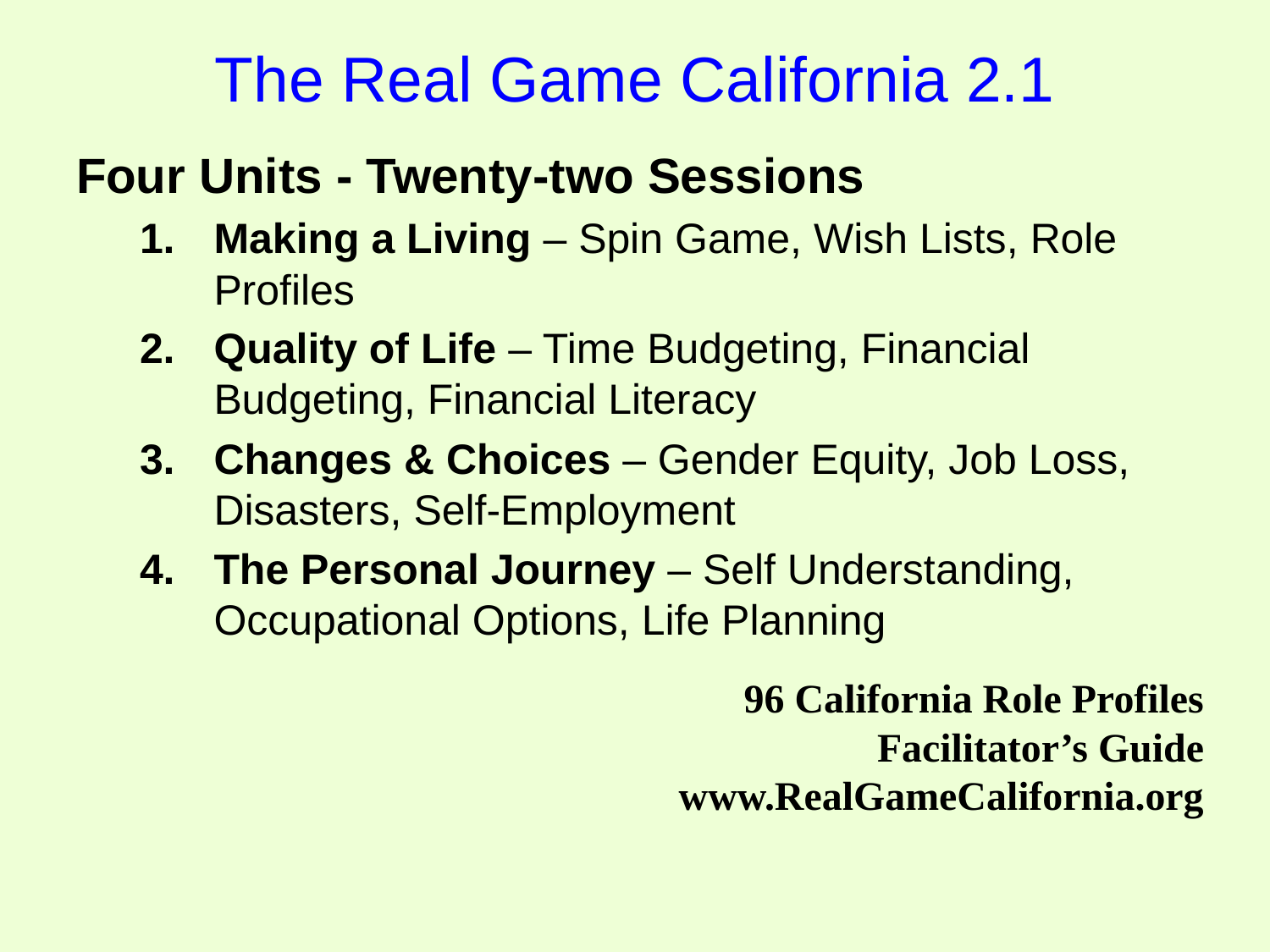

# The Real Game California 2.1
Four Units - Twenty-two Sessions
Making a Living – Spin Game, Wish Lists, Role Profiles
Quality of Life – Time Budgeting, Financial Budgeting, Financial Literacy
Changes & Choices – Gender Equity, Job Loss, Disasters, Self-Employment
The Personal Journey – Self Understanding, Occupational Options, Life Planning
96 California Role Profiles
Facilitator’s Guide www.RealGameCalifornia.org